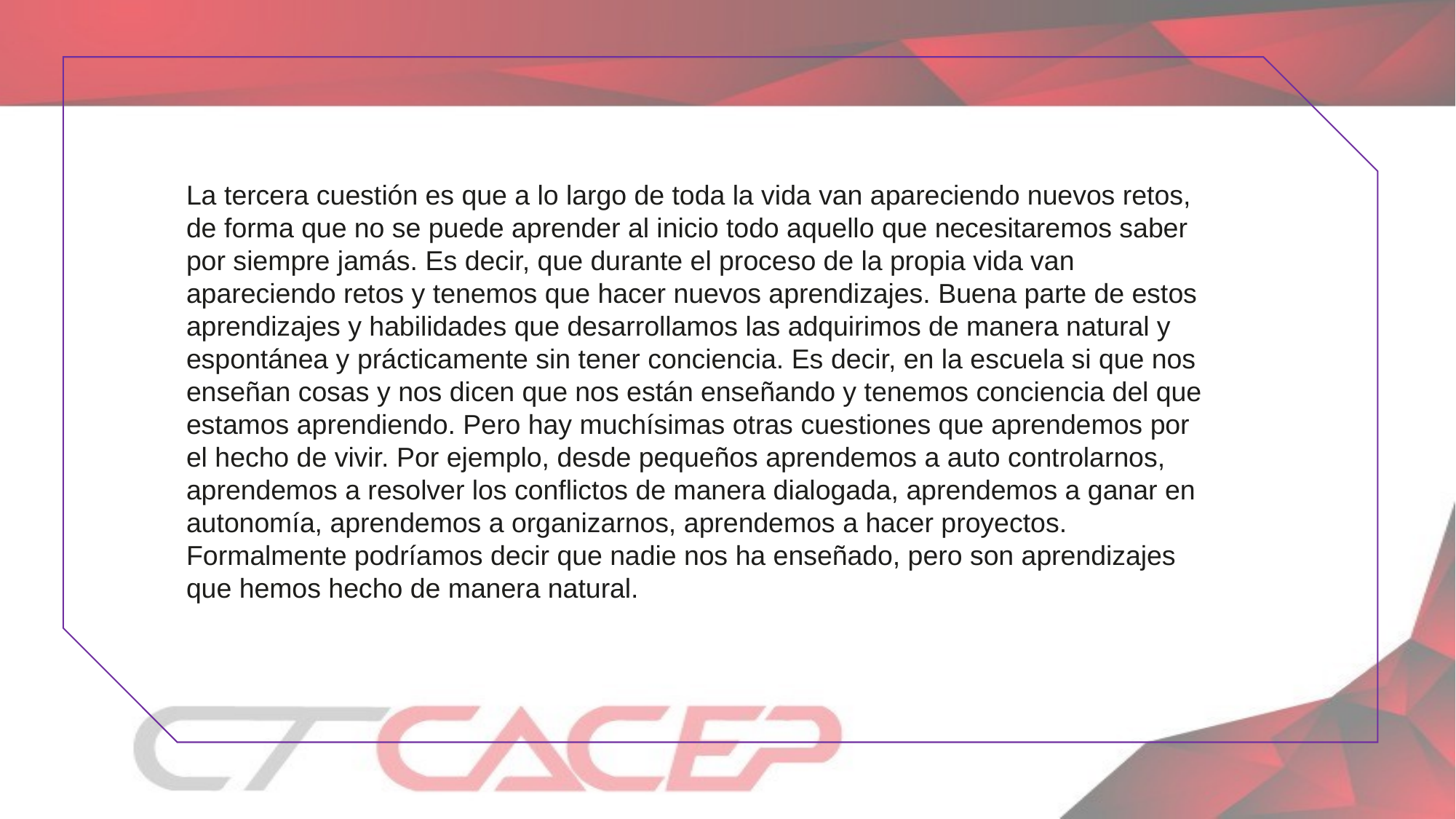

La tercera cuestión es que a lo largo de toda la vida van apareciendo nuevos retos, de forma que no se puede aprender al inicio todo aquello que necesitaremos saber por siempre jamás. Es decir, que durante el proceso de la propia vida van apareciendo retos y tenemos que hacer nuevos aprendizajes. Buena parte de estos aprendizajes y habilidades que desarrollamos las adquirimos de manera natural y espontánea y prácticamente sin tener conciencia. Es decir, en la escuela si que nos enseñan cosas y nos dicen que nos están enseñando y tenemos conciencia del que estamos aprendiendo. Pero hay muchísimas otras cuestiones que aprendemos por el hecho de vivir. Por ejemplo, desde pequeños aprendemos a auto controlarnos, aprendemos a resolver los conflictos de manera dialogada, aprendemos a ganar en autonomía, aprendemos a organizarnos, aprendemos a hacer proyectos. Formalmente podríamos decir que nadie nos ha enseñado, pero son aprendizajes que hemos hecho de manera natural.